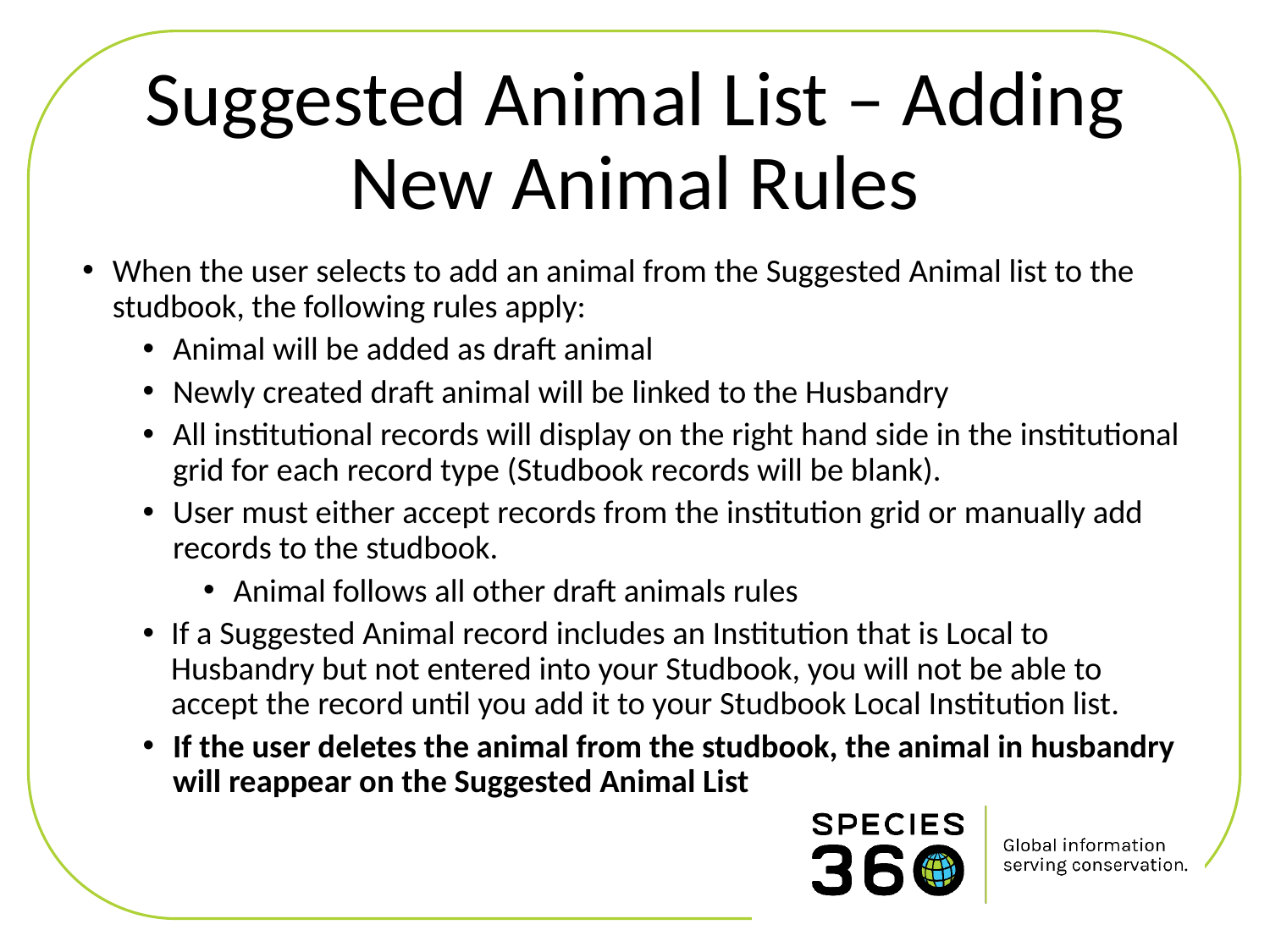

# Suggested Animal List – Adding New Animal Rules
When the user selects to add an animal from the Suggested Animal list to the studbook, the following rules apply:
Animal will be added as draft animal
Newly created draft animal will be linked to the Husbandry
All institutional records will display on the right hand side in the institutional grid for each record type (Studbook records will be blank).
User must either accept records from the institution grid or manually add records to the studbook.
Animal follows all other draft animals rules
If a Suggested Animal record includes an Institution that is Local to Husbandry but not entered into your Studbook, you will not be able to accept the record until you add it to your Studbook Local Institution list.
If the user deletes the animal from the studbook, the animal in husbandry will reappear on the Suggested Animal List